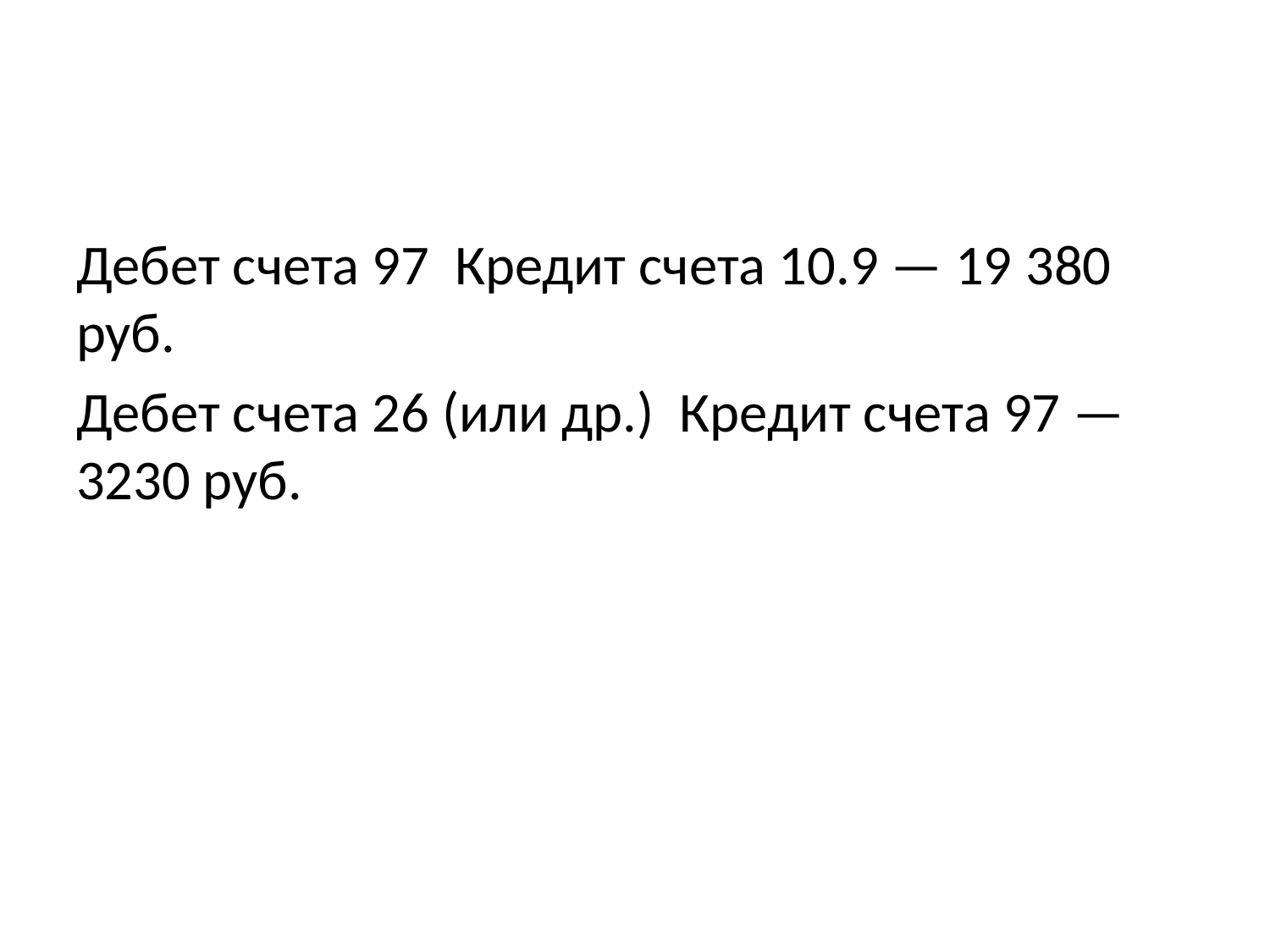

#
Дебет счета 97  Кредит счета 10.9 — 19 380 руб.
Дебет счета 26 (или др.)  Кредит счета 97 — 3230 руб.